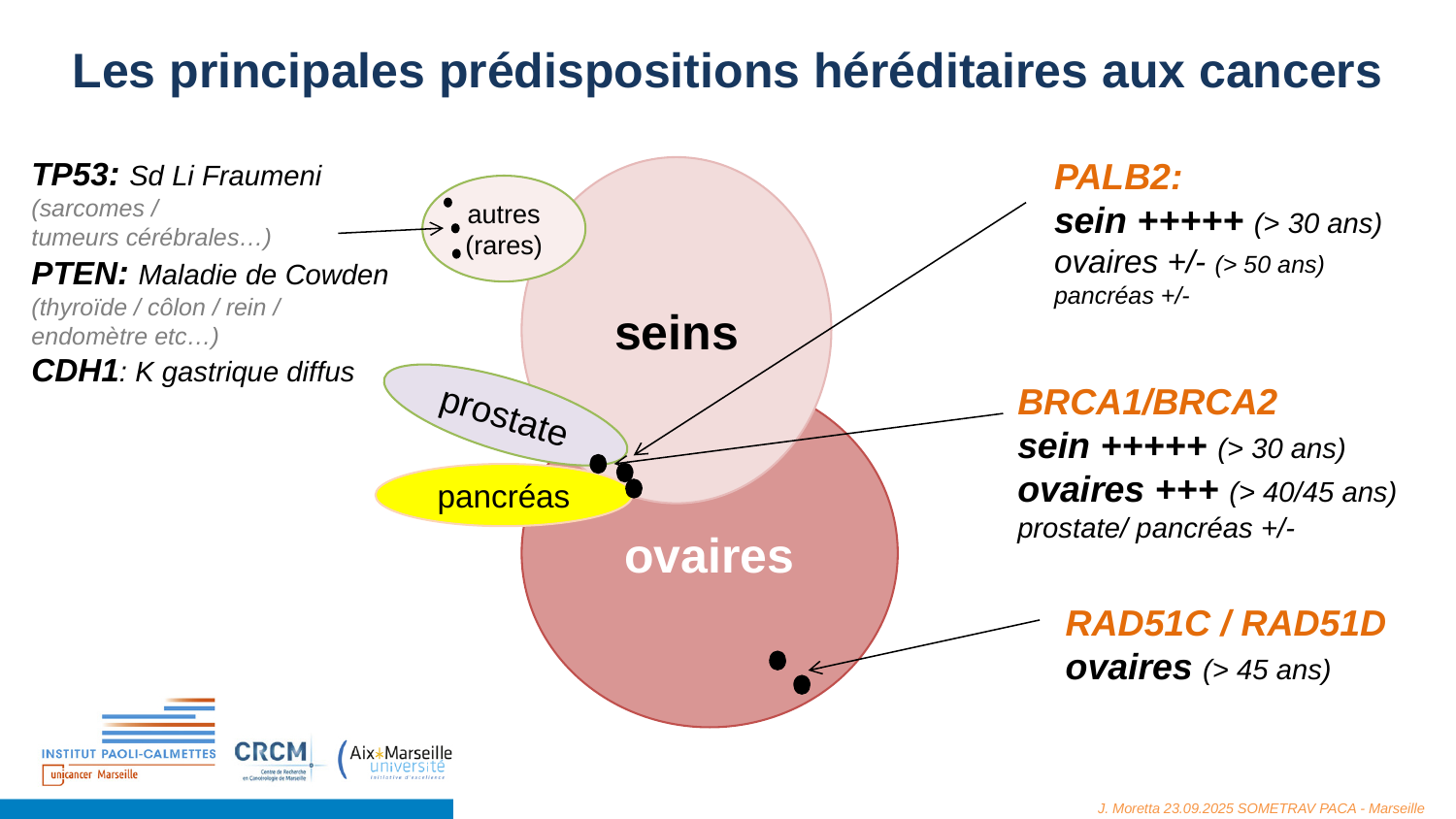

# Les principales prédispositions héréditaires aux cancers
TP53: Sd Li Fraumeni
(sarcomes /
tumeurs cérébrales…)
PTEN: Maladie de Cowden
(thyroïde / côlon / rein /
endomètre etc…)
CDH1: K gastrique diffus
PALB2:
sein +++++ (> 30 ans)
ovaires +/- (> 50 ans)
pancréas +/-
seins
autres (rares)

BRCA1/BRCA2
sein +++++ (> 30 ans)
ovaires +++ (> 40/45 ans)
prostate/ pancréas +/-
ovaires
prostate

pancréas

RAD51C / RAD51D
ovaires (> 45 ans)

J. Moretta 23.09.2025 SOMETRAV PACA - Marseille